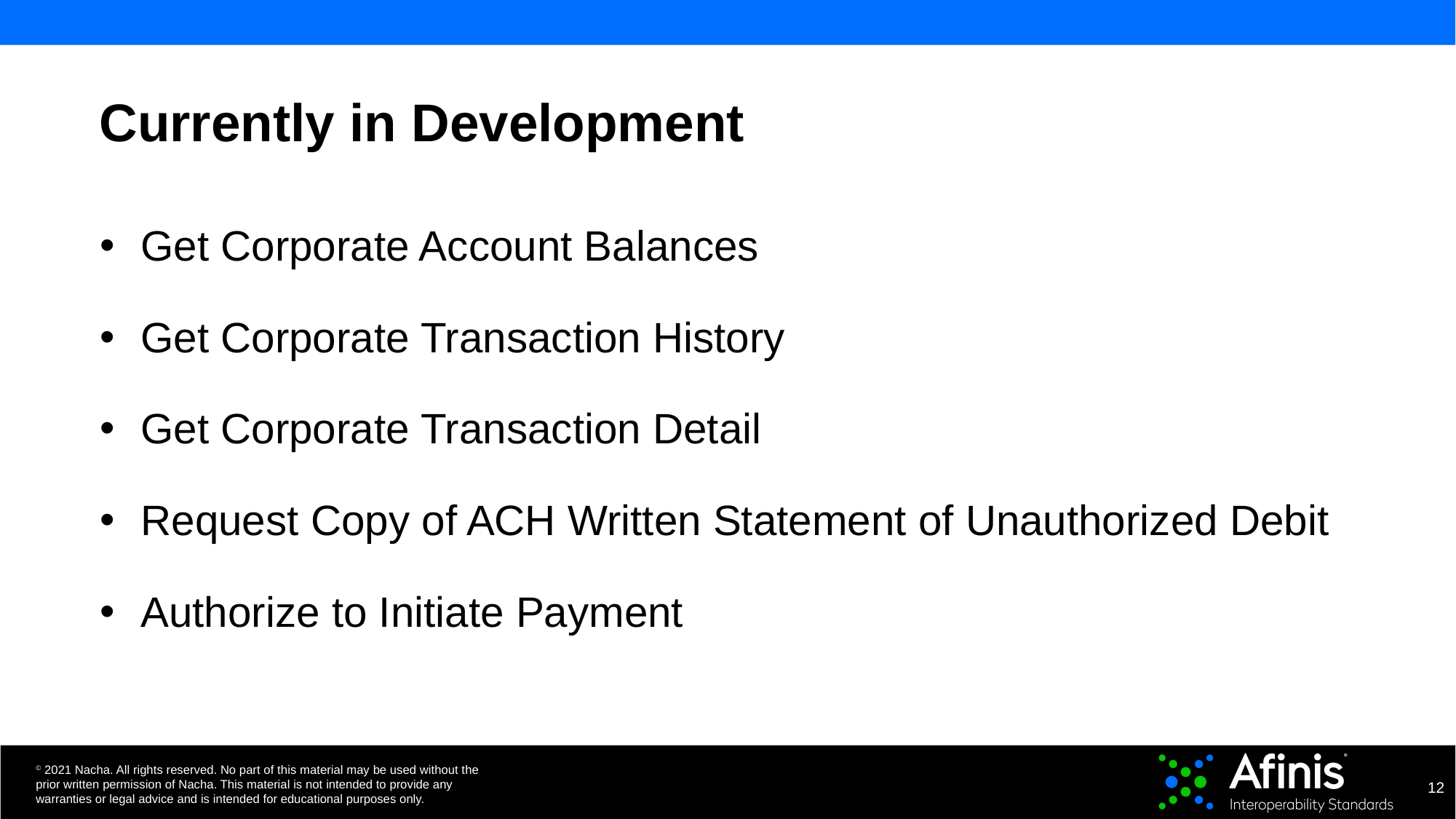

# Currently in Development
Get Corporate Account Balances

Get Corporate Transaction History

Get Corporate Transaction Detail

Request Copy of ACH Written Statement of Unauthorized Debit

Authorize to Initiate Payment

12